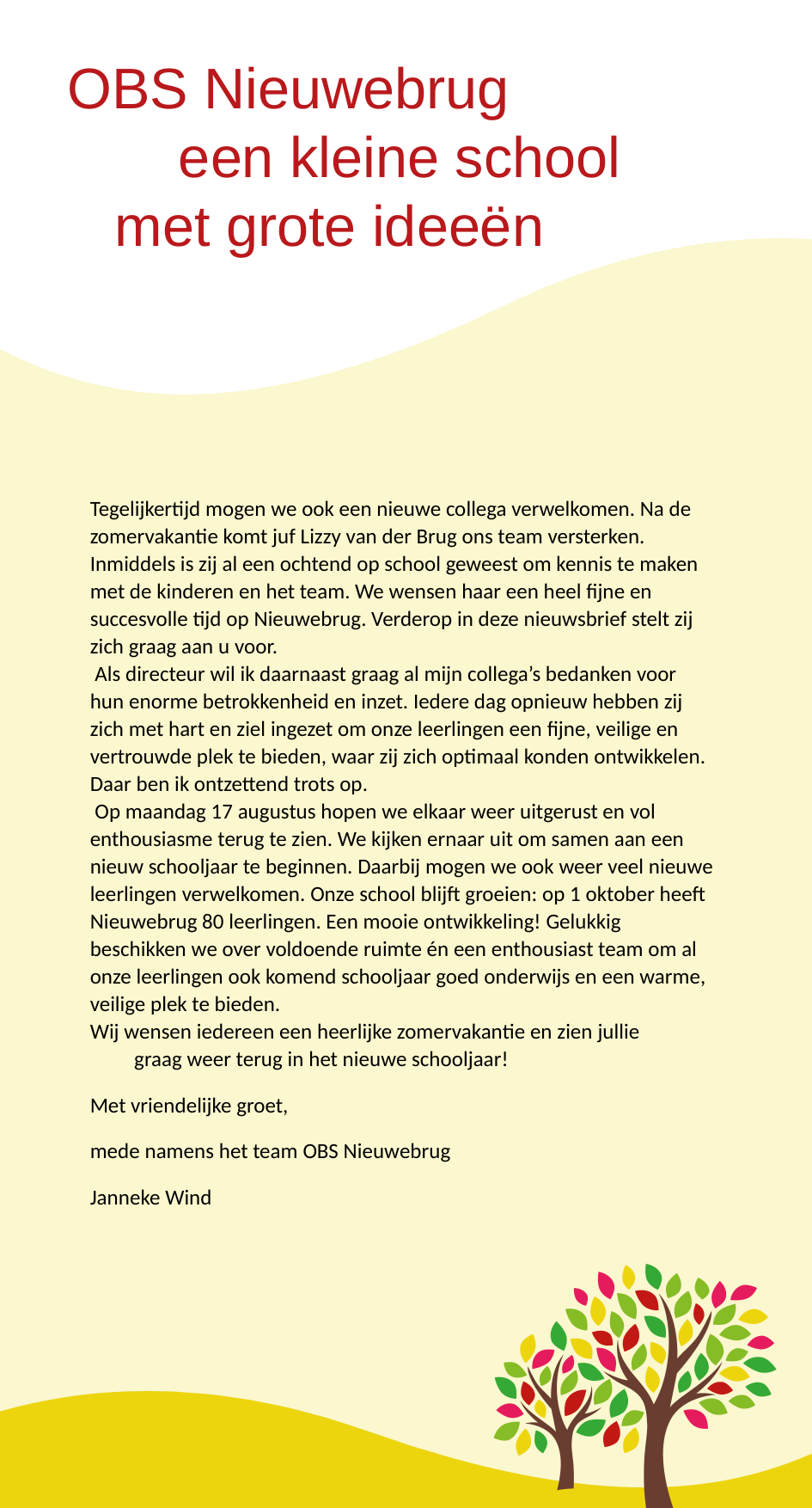

OBS Nieuwebrug
       een kleine school
   met grote ideeën
Tegelijkertijd mogen we ook een nieuwe collega verwelkomen. Na de zomervakantie komt juf Lizzy van der Brug ons team versterken. Inmiddels is zij al een ochtend op school geweest om kennis te maken met de kinderen en het team. We wensen haar een heel fijne en succesvolle tijd op Nieuwebrug. Verderop in deze nieuwsbrief stelt zij zich graag aan u voor.
 Als directeur wil ik daarnaast graag al mijn collega’s bedanken voor hun enorme betrokkenheid en inzet. Iedere dag opnieuw hebben zij zich met hart en ziel ingezet om onze leerlingen een fijne, veilige en vertrouwde plek te bieden, waar zij zich optimaal konden ontwikkelen. Daar ben ik ontzettend trots op.
 Op maandag 17 augustus hopen we elkaar weer uitgerust en vol enthousiasme terug te zien. We kijken ernaar uit om samen aan een nieuw schooljaar te beginnen. Daarbij mogen we ook weer veel nieuwe leerlingen verwelkomen. Onze school blijft groeien: op 1 oktober heeft Nieuwebrug 80 leerlingen. Een mooie ontwikkeling! Gelukkig beschikken we over voldoende ruimte én een enthousiast team om al onze leerlingen ook komend schooljaar goed onderwijs en een warme, veilige plek te bieden.
Wij wensen iedereen een heerlijke zomervakantie en zien jullie                         graag weer terug in het nieuwe schooljaar!
Met vriendelijke groet,
mede namens het team OBS Nieuwebrug
Janneke Wind